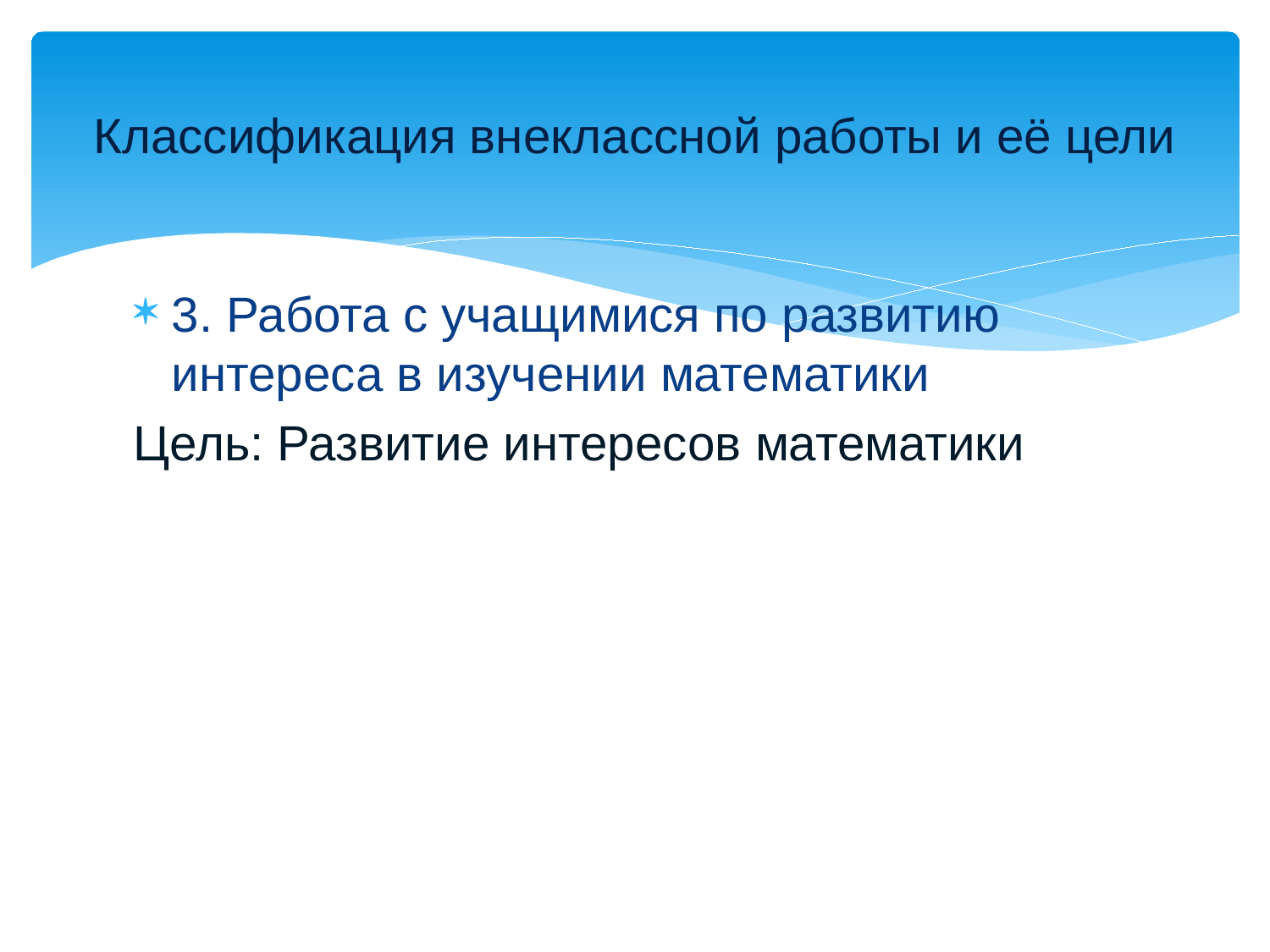

# Классификация внеклассной работы и её цели

3. Работа с учащимися по развитию интереса в изучении математики
Цель: Развитие интересов математики